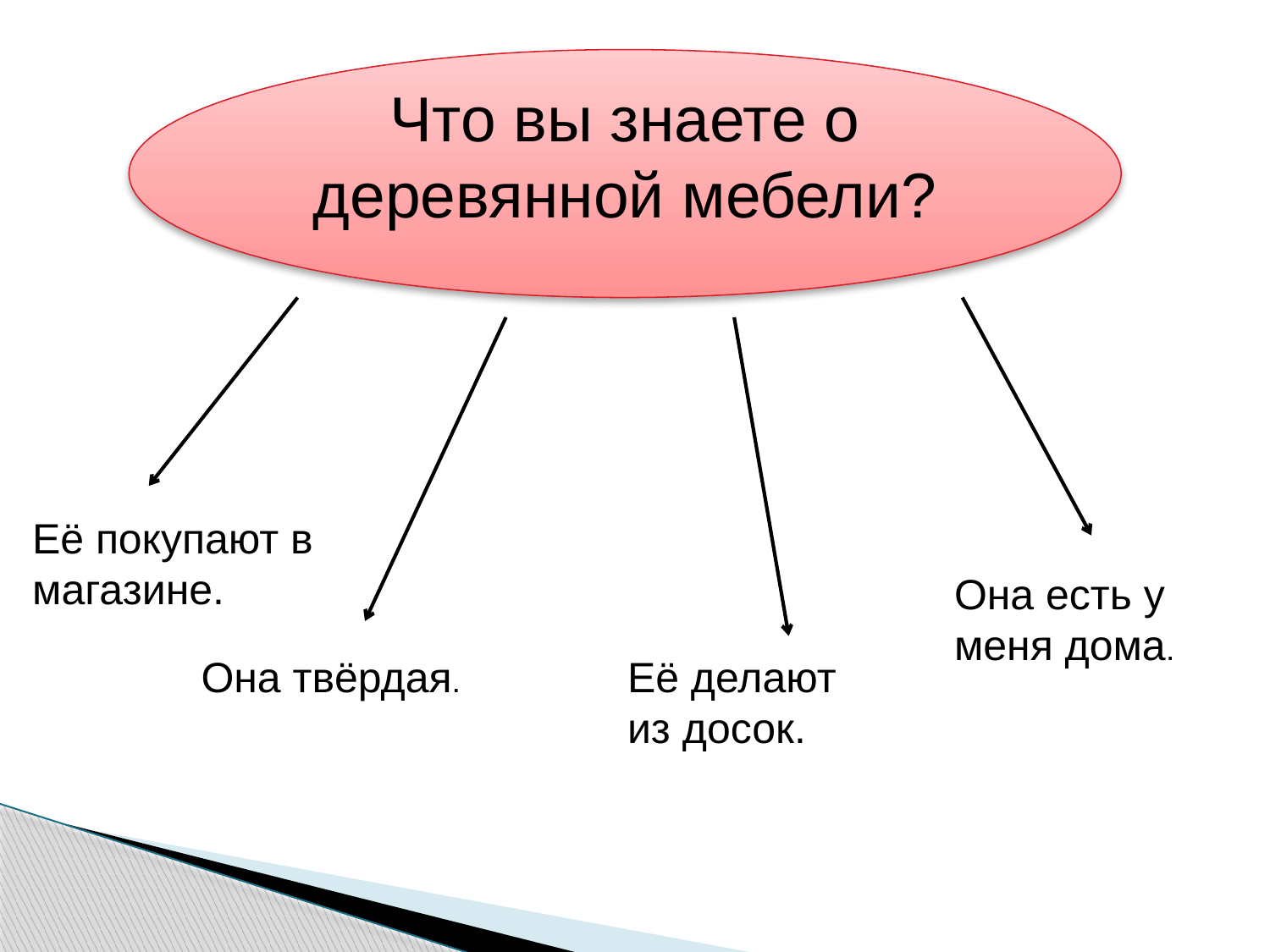

Что вы знаете о деревянной мебели?

Её покупают в магазине.
Она есть у меня дома.
Она твёрдая.
Её делают из досок.